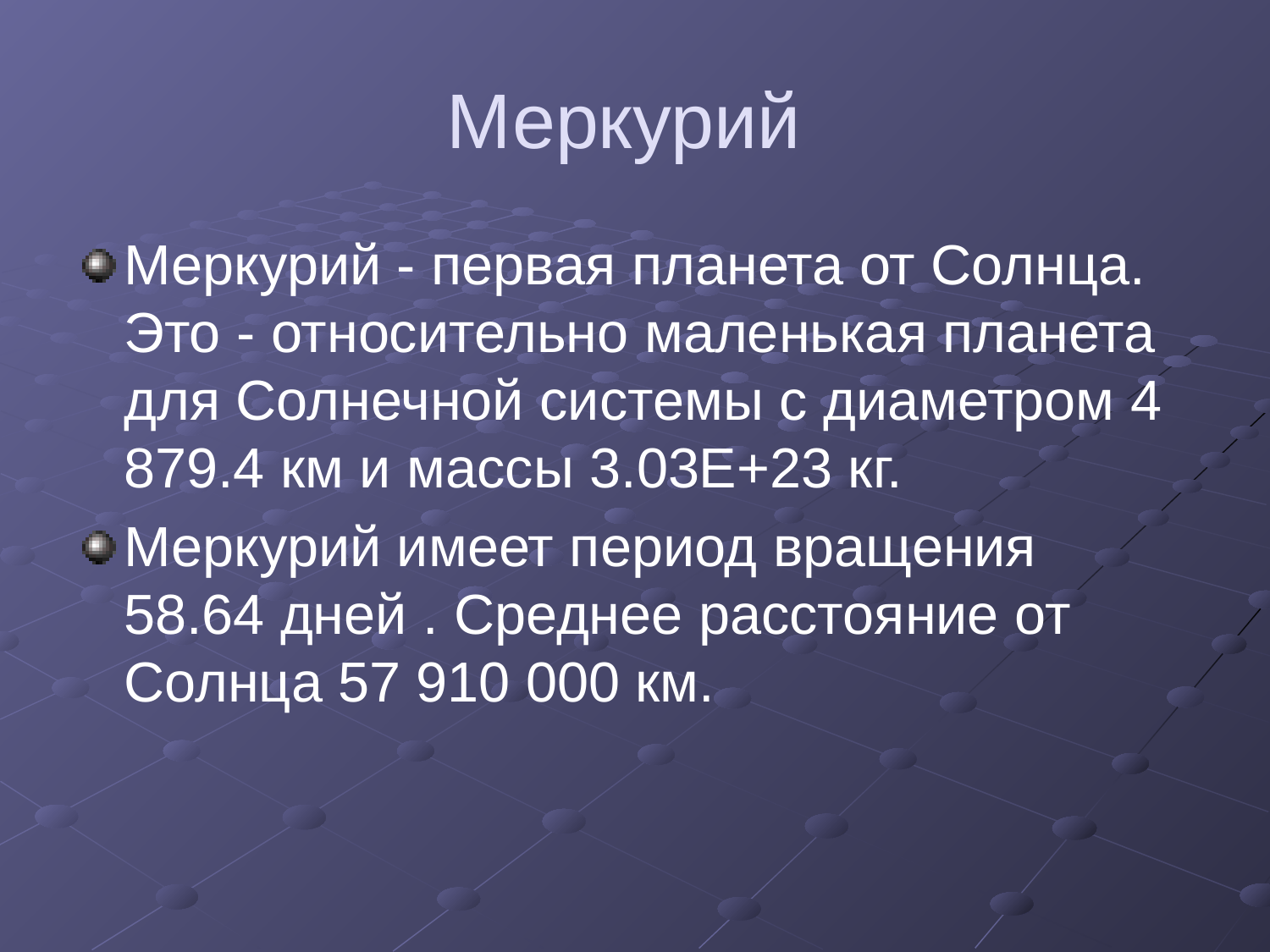

# Меркурий
Меркурий - первая планета от Солнца. Это - относительно маленькая планета для Солнечной системы с диаметром 4 879.4 км и массы 3.03E+23 кг.
Меркурий имеет период вращения 58.64 дней . Среднее расстояние от Солнца 57 910 000 км.